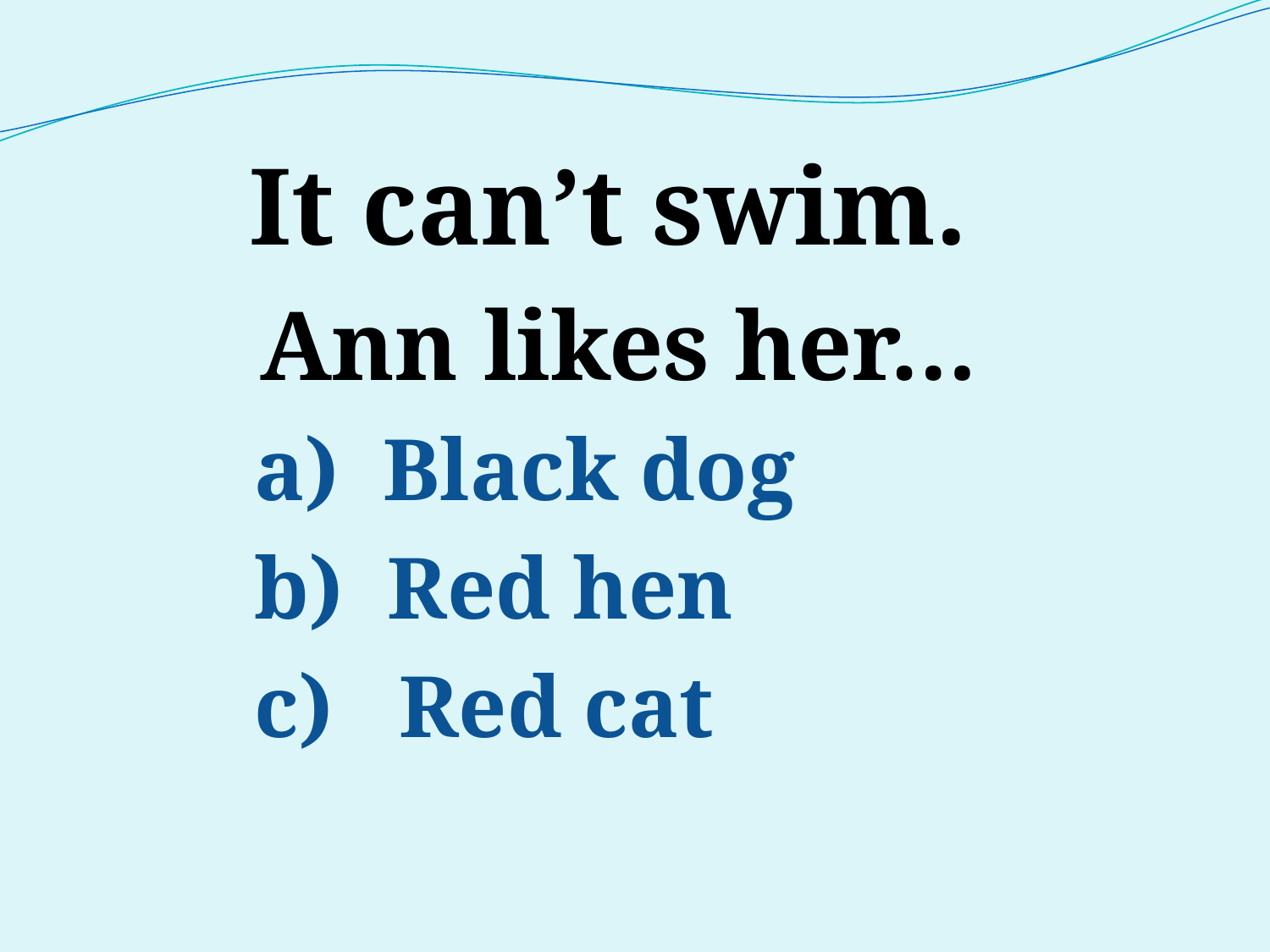

It can’t swim.
          Ann likes her…
           a)  Black dog
           b)  Red hen
           c)   Red cat